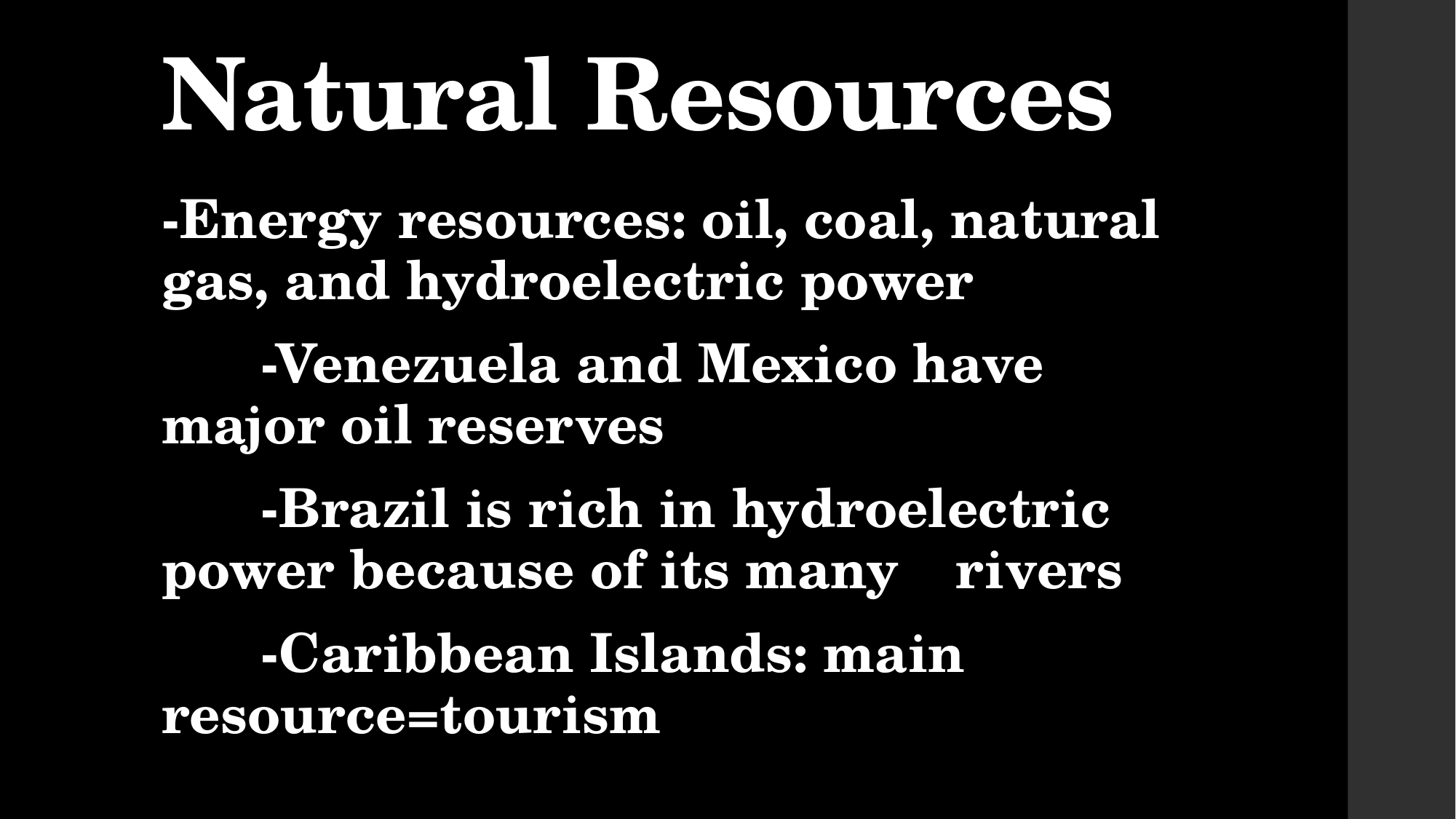

# Natural Resources
-Energy resources: oil, coal, natural gas, and hydroelectric power
	-Venezuela and Mexico have 	major oil reserves
	-Brazil is rich in hydroelectric 	power because of its many 	rivers
	-Caribbean Islands: main 	resource=tourism